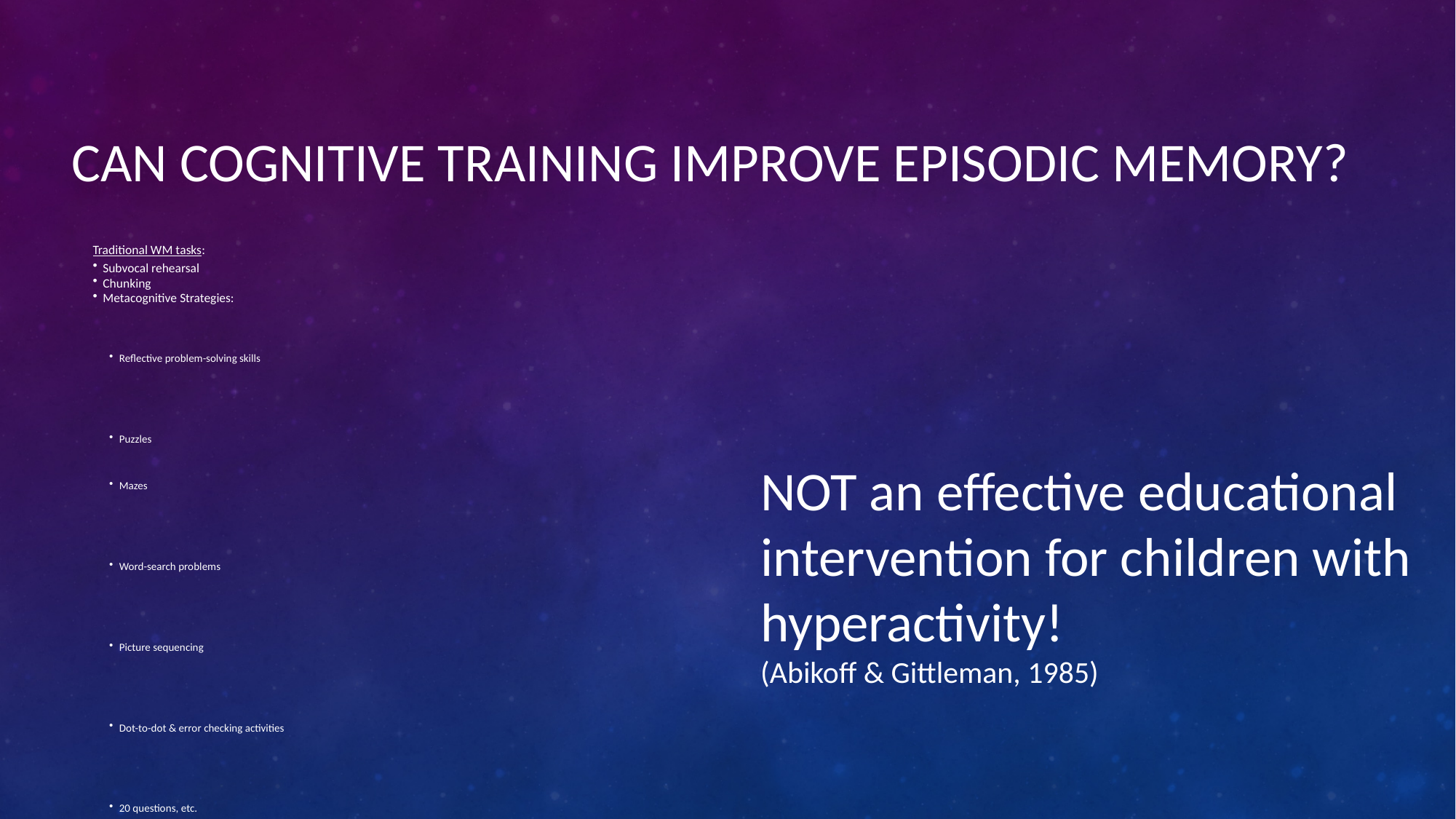

# Can cognitive training improve episodic memory?
Traditional WM tasks:

Subvocal rehearsal

Chunking

Metacognitive Strategies:

Reflective problem-solving skills

Puzzles

Mazes

Word-search problems

Picture sequencing

Dot-to-dot & error checking activities

20 questions, etc.

NOT an effective educational intervention for children with hyperactivity!
(Abikoff & Gittleman, 1985)